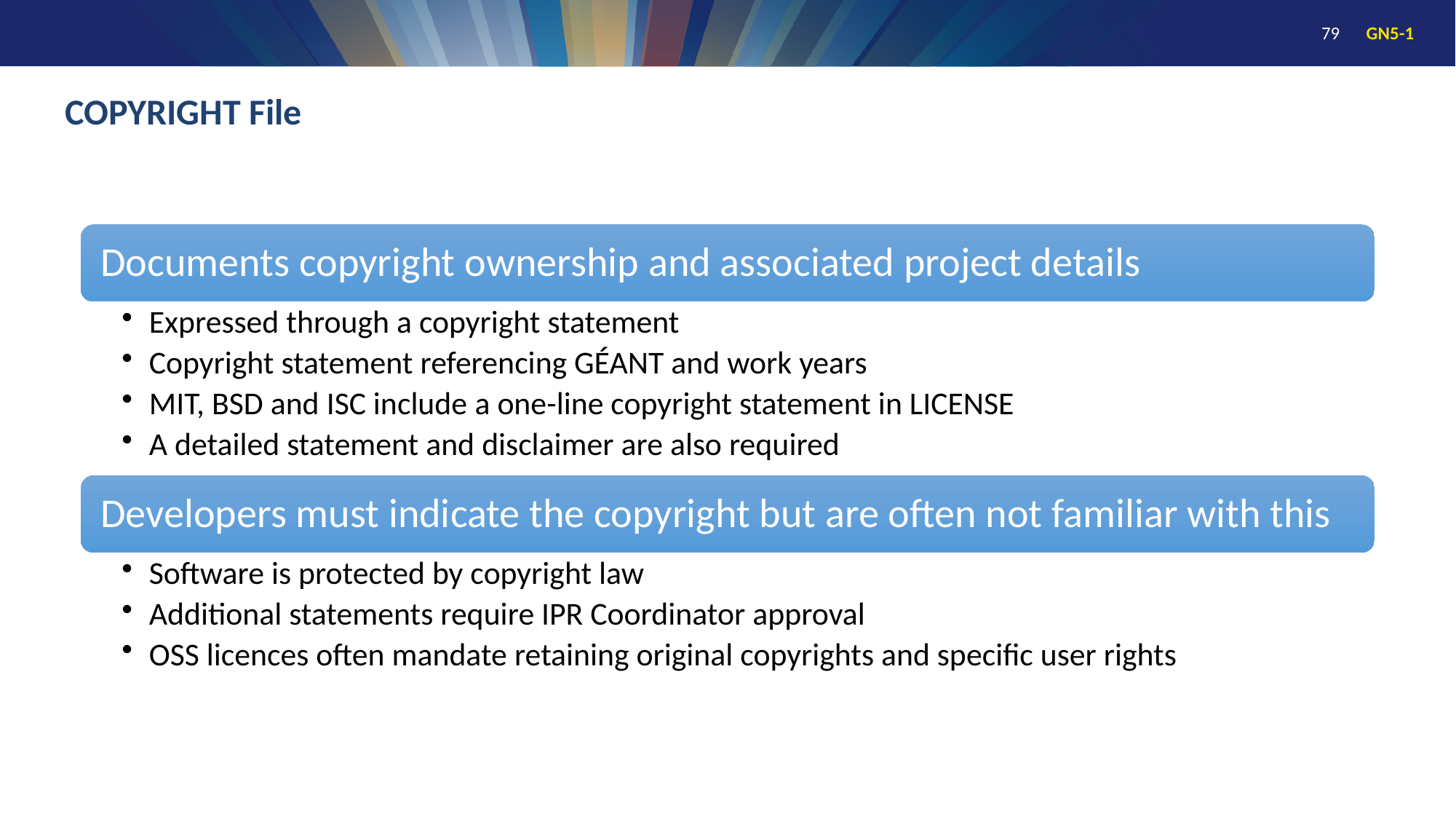

# COPYRIGHT File
Documents copyright ownership and associated project details
Expressed through a copyright statement
Copyright statement referencing GÉANT and work years
MIT, BSD and ISC include a one-line copyright statement in LICENSE
A detailed statement and disclaimer are also required
Developers must indicate the copyright but are often not familiar with this
Software is protected by copyright law
Additional statements require IPR Coordinator approval
OSS licences often mandate retaining original copyrights and specific user rights
79